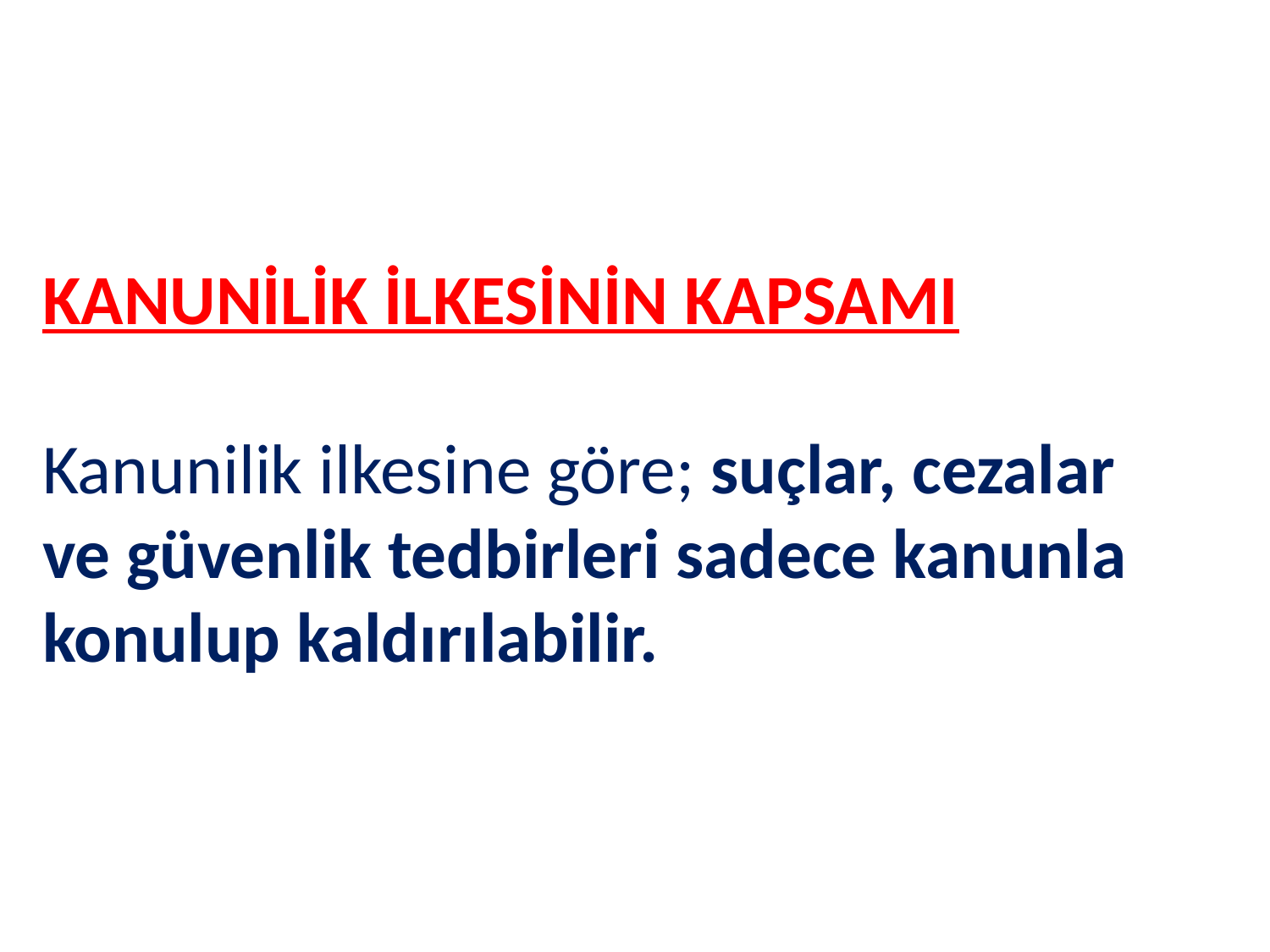

# KANUNİLİK İLKESİNİN KAPSAMI Kanunilik ilkesine göre; suçlar, cezalar ve güvenlik tedbirleri sadece kanunla konulup kaldırılabilir.